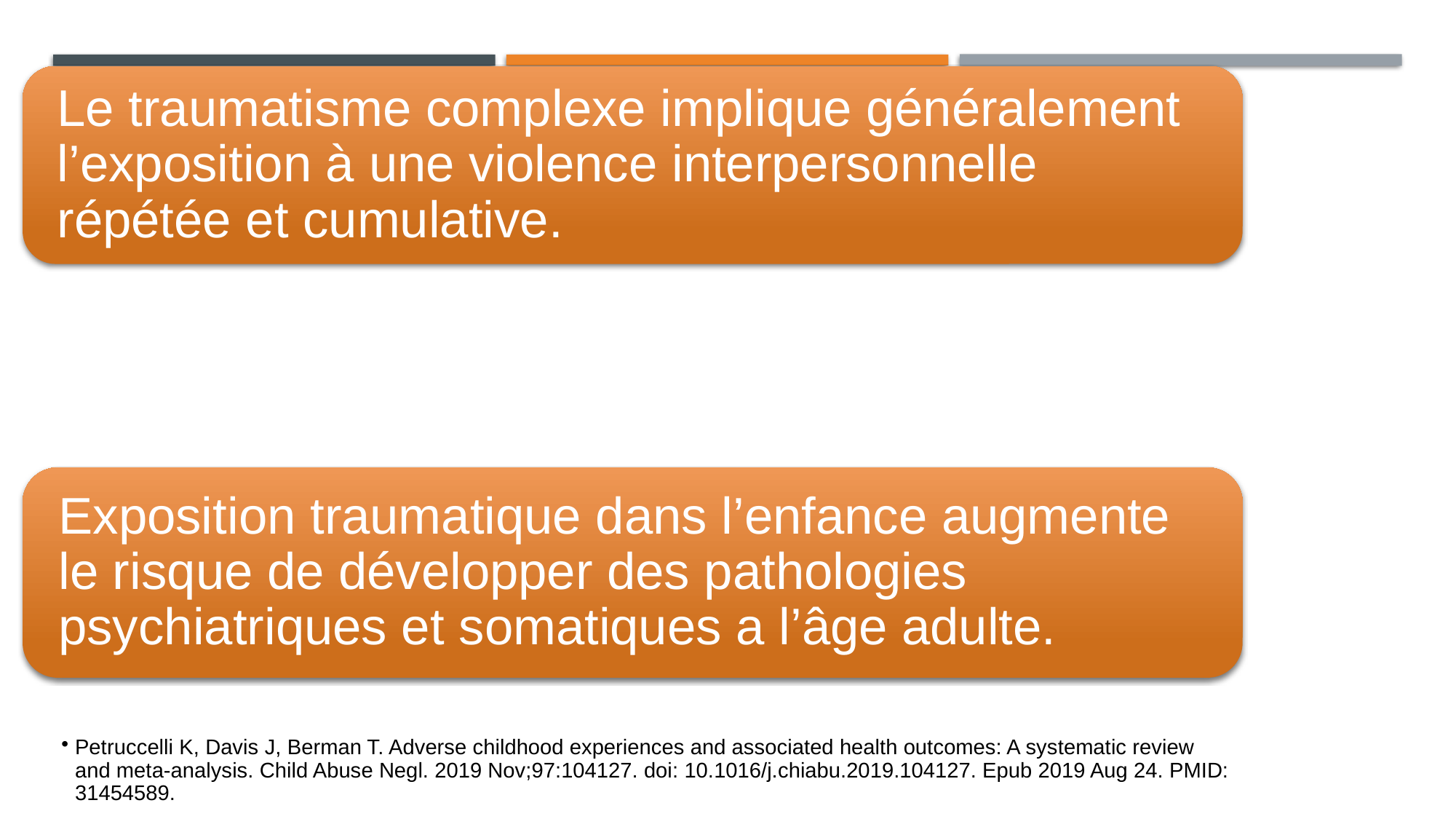

Le traumatisme complexe implique généralement l’exposition à une violence interpersonnelle répétée et cumulative.

Exposition traumatique dans l’enfance augmente le risque de développer des pathologies psychiatriques et somatiques a l’âge adulte.

Petruccelli K, Davis J, Berman T. Adverse childhood experiences and associated health outcomes: A systematic review and meta-analysis. Child Abuse Negl. 2019 Nov;97:104127. doi: 10.1016/j.chiabu.2019.104127. Epub 2019 Aug 24. PMID: 31454589.